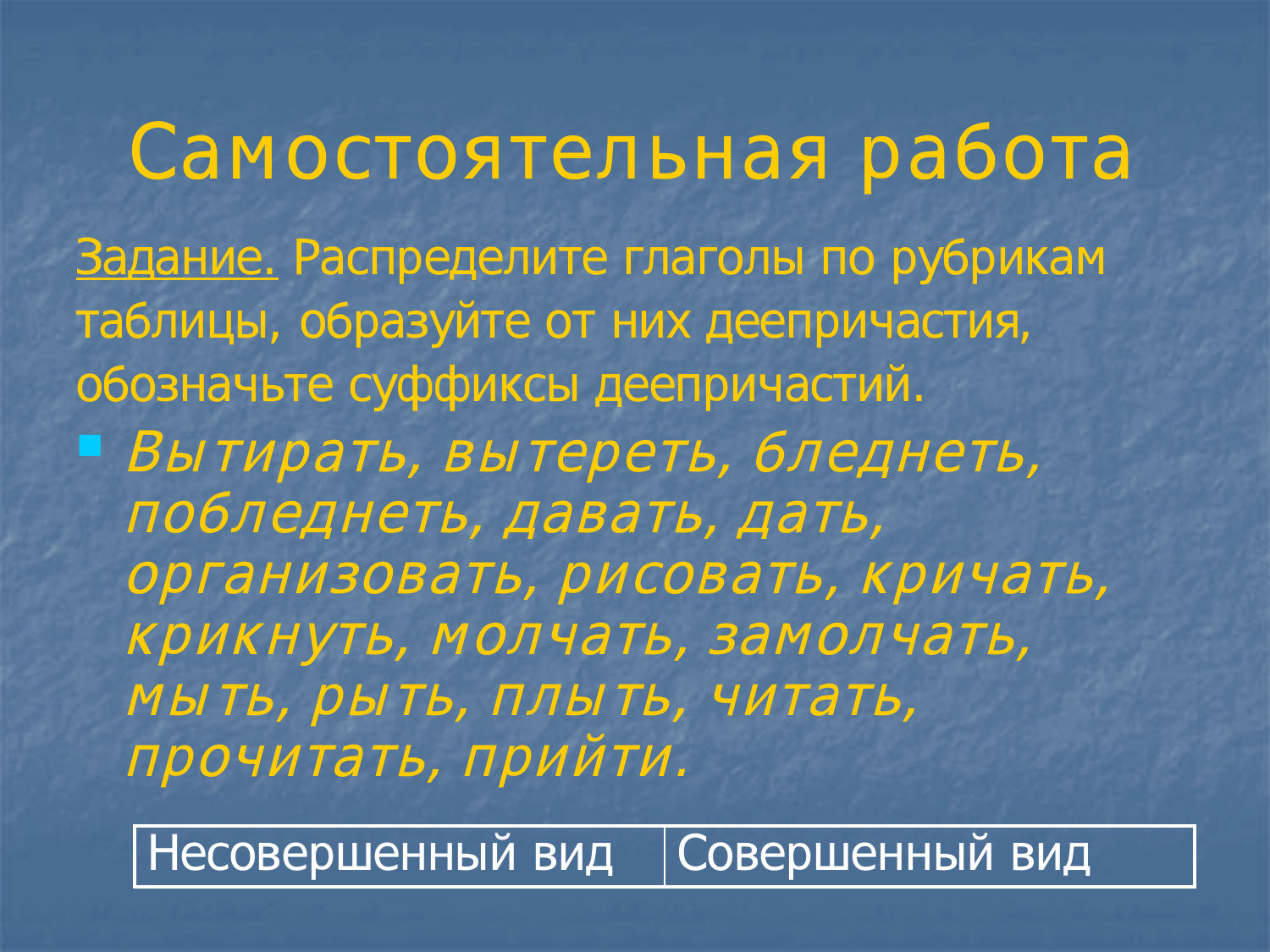

# Самостоятельная работа
Задание. Распределите глаголы по рубрикам
таблицы, образуйте от них деепричастия,
обозначьте суффиксы деепричастий.
Вытирать, вытереть, бледнеть, побледнеть, давать, дать, организовать, рисовать, кричать, крикнуть, молчать, замолчать, мыть, рыть, плыть, читать, прочитать, прийти.

| Несовершенный вид | Совершенный вид |
| --- | --- |